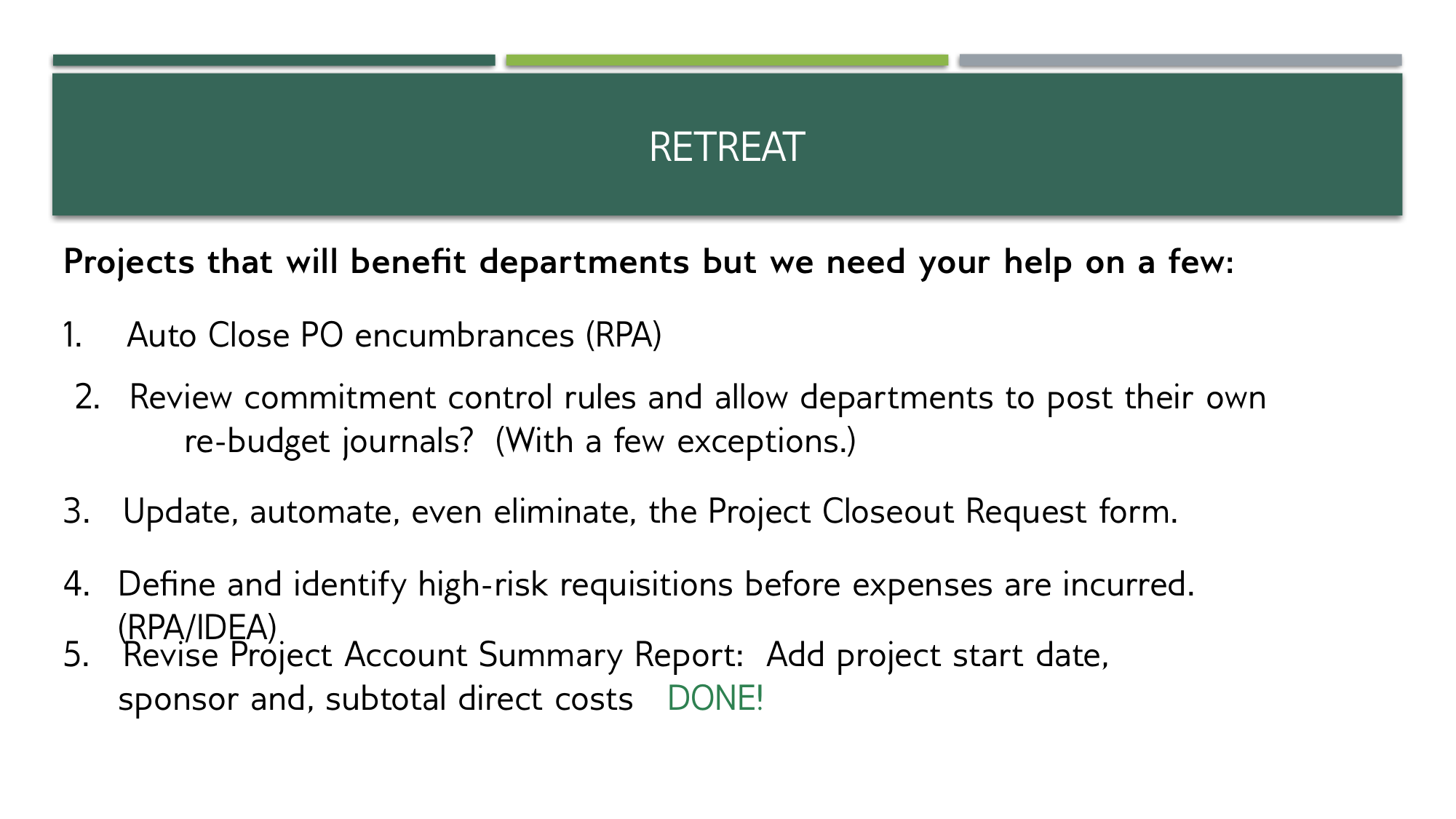

# retreat
Projects that will benefit departments but we need your help on a few:
  Auto Close PO encumbrances (RPA)
Review commitment control rules and allow departments to post their own
	re-budget journals?  (With a few exceptions.)
3.   Update, automate, even eliminate, the Project Closeout Request form.
Define and identify high-risk requisitions before expenses are incurred.  (RPA/IDEA)
5.   Revise Project Account Summary Report:  Add project start date, sponsor and, subtotal direct costs   DONE!